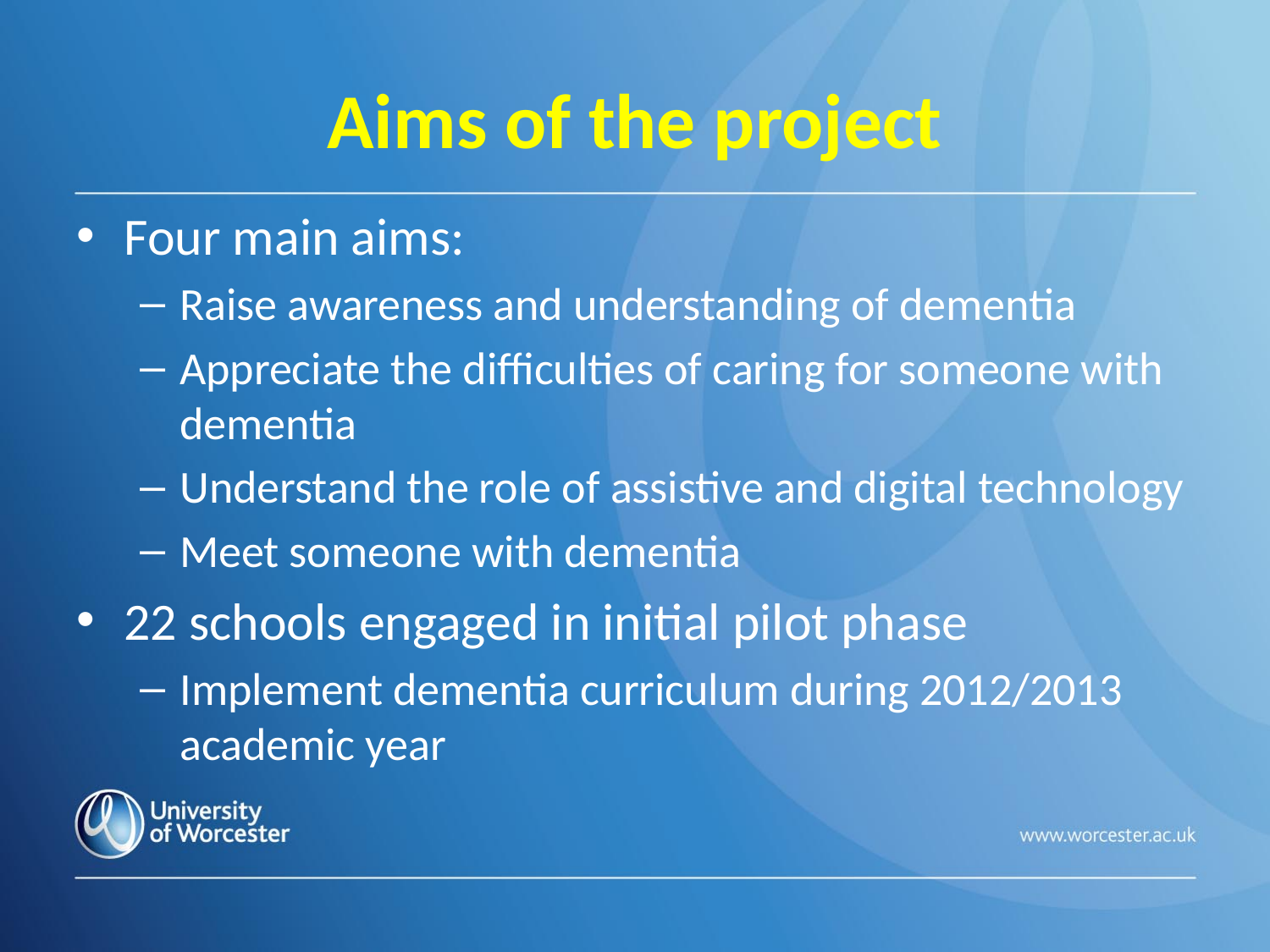

# Aims of the project
Four main aims:
Raise awareness and understanding of dementia
Appreciate the difficulties of caring for someone with dementia
Understand the role of assistive and digital technology
Meet someone with dementia
22 schools engaged in initial pilot phase
Implement dementia curriculum during 2012/2013 academic year